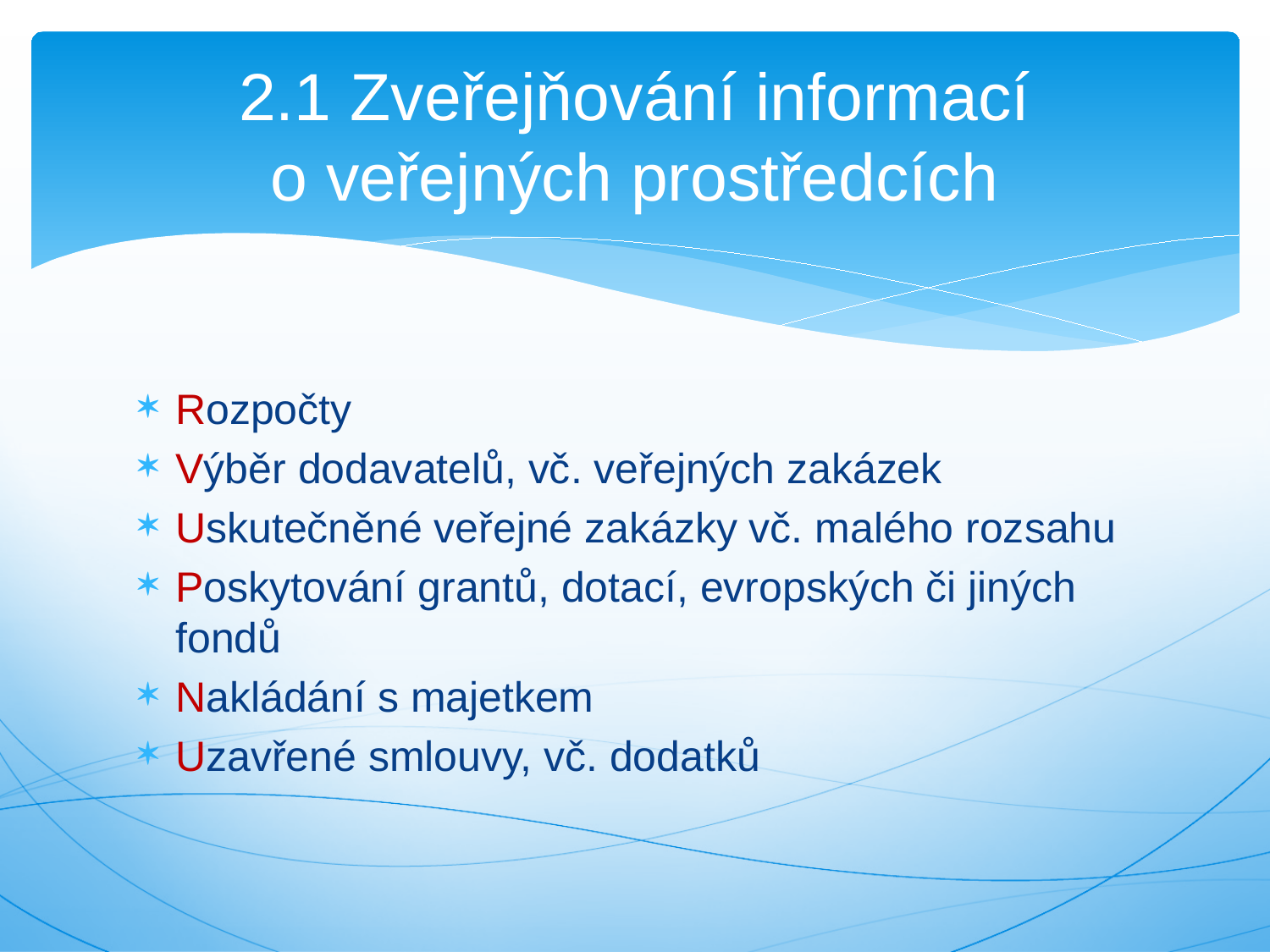

# 2.1 Zveřejňování informací o veřejných prostředcích
Rozpočty
Výběr dodavatelů, vč. veřejných zakázek
Uskutečněné veřejné zakázky vč. malého rozsahu
Poskytování grantů, dotací, evropských či jiných fondů
Nakládání s majetkem
Uzavřené smlouvy, vč. dodatků